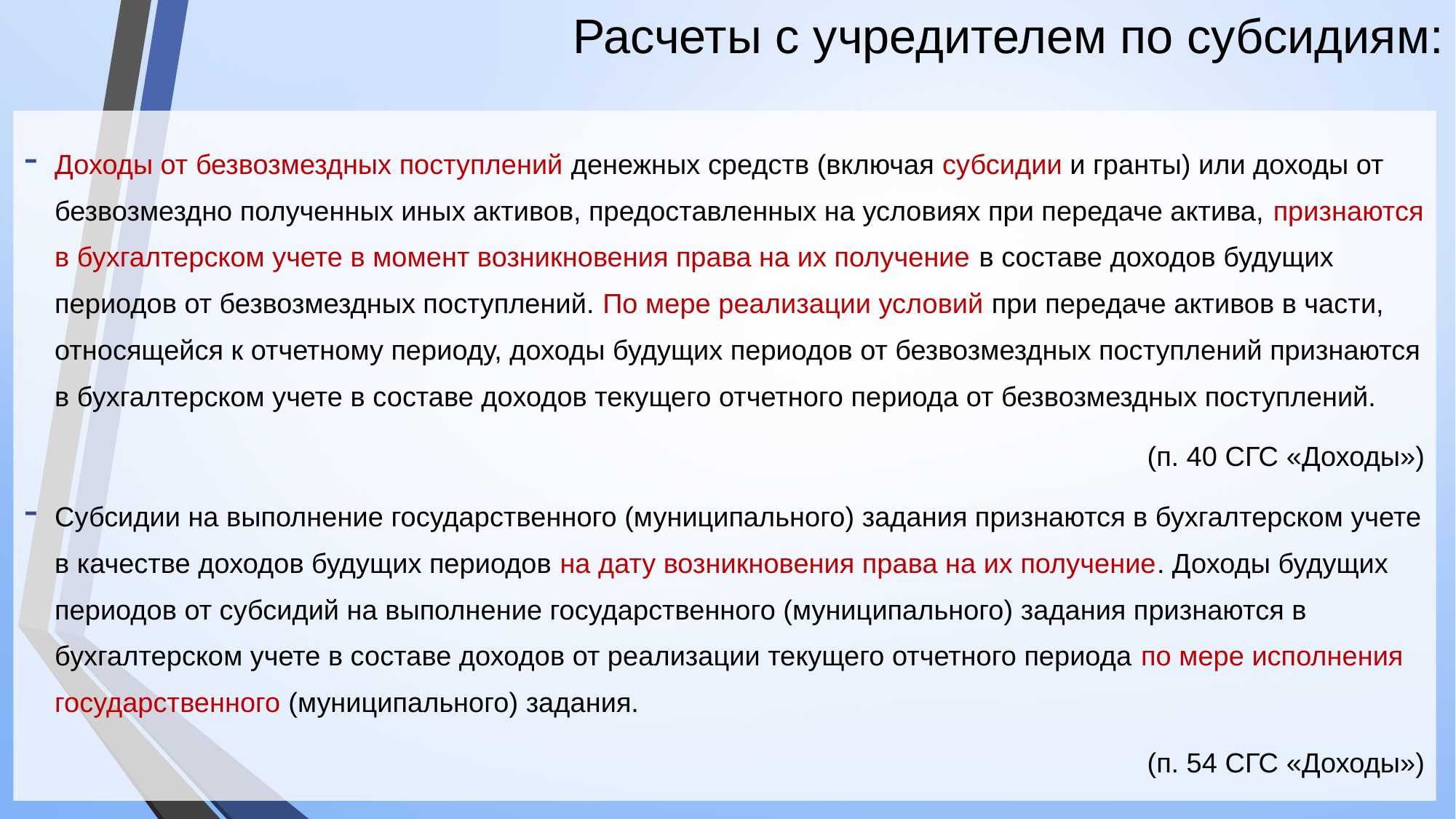

# Расчеты с учредителем по субсидиям:
Доходы от безвозмездных поступлений денежных средств (включая субсидии и гранты) или доходы от безвозмездно полученных иных активов, предоставленных на условиях при передаче актива, признаются в бухгалтерском учете в момент возникновения права на их получение в составе доходов будущих периодов от безвозмездных поступлений. По мере реализации условий при передаче активов в части, относящейся к отчетному периоду, доходы будущих периодов от безвозмездных поступлений признаются в бухгалтерском учете в составе доходов текущего отчетного периода от безвозмездных поступлений.
(п. 40 СГС «Доходы»)
Субсидии на выполнение государственного (муниципального) задания признаются в бухгалтерском учете в качестве доходов будущих периодов на дату возникновения права на их получение. Доходы будущих периодов от субсидий на выполнение государственного (муниципального) задания признаются в бухгалтерском учете в составе доходов от реализации текущего отчетного периода по мере исполнения государственного (муниципального) задания.
(п. 54 СГС «Доходы»)